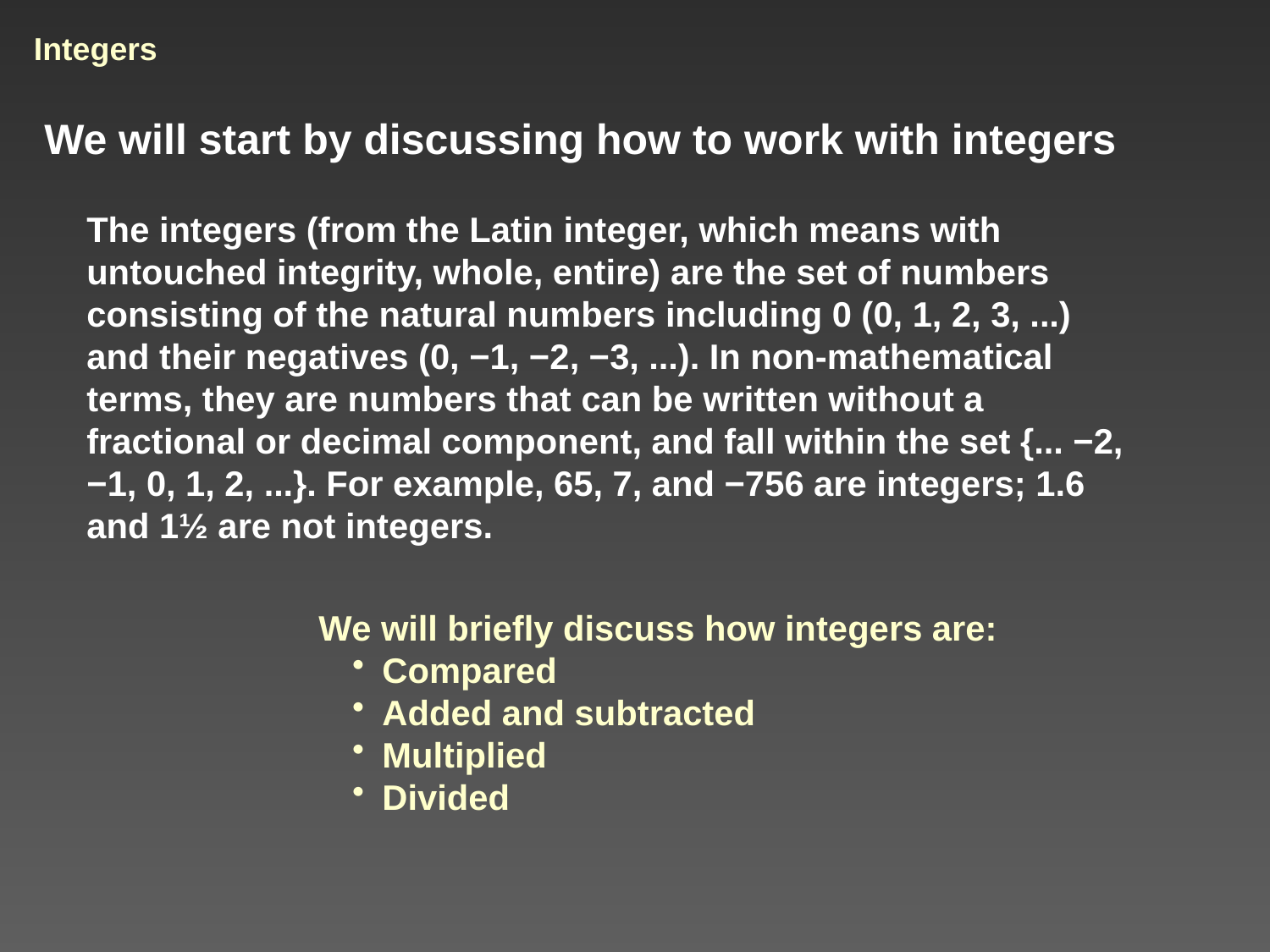

# Integers
We will start by discussing how to work with integers
The integers (from the Latin integer, which means with untouched integrity, whole, entire) are the set of numbers consisting of the natural numbers including 0 (0, 1, 2, 3, ...) and their negatives (0, −1, −2, −3, ...). In non-mathematical terms, they are numbers that can be written without a fractional or decimal component, and fall within the set {... −2, −1, 0, 1, 2, ...}. For example, 65, 7, and −756 are integers; 1.6 and 1½ are not integers.
We will briefly discuss how integers are:
Compared
Added and subtracted
Multiplied
Divided